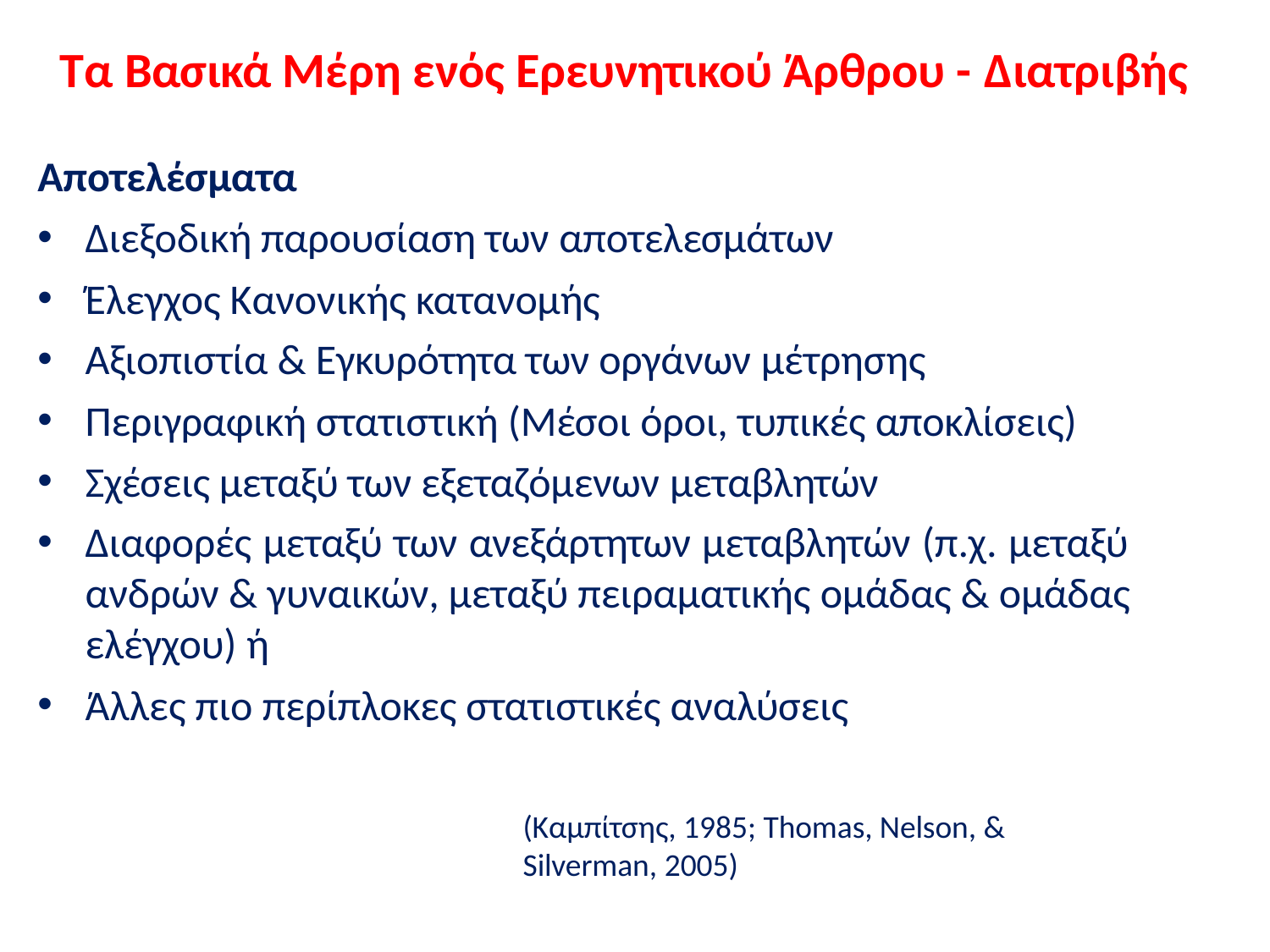

# Τα Βασικά Μέρη ενός Ερευνητικού Άρθρου - Διατριβής
Αποτελέσματα
Διεξοδική παρουσίαση των αποτελεσμάτων
Έλεγχος Κανονικής κατανομής
Αξιοπιστία & Εγκυρότητα των οργάνων μέτρησης
Περιγραφική στατιστική (Μέσοι όροι, τυπικές αποκλίσεις)
Σχέσεις μεταξύ των εξεταζόμενων μεταβλητών
Διαφορές μεταξύ των ανεξάρτητων μεταβλητών (π.χ. μεταξύ  ανδρών & γυναικών, μεταξύ πειραματικής ομάδας & ομάδας  ελέγχου) ή
Άλλες πιο περίπλοκες στατιστικές αναλύσεις

(Καμπίτσης, 1985; Thomas, Nelson, & Silverman, 2005)